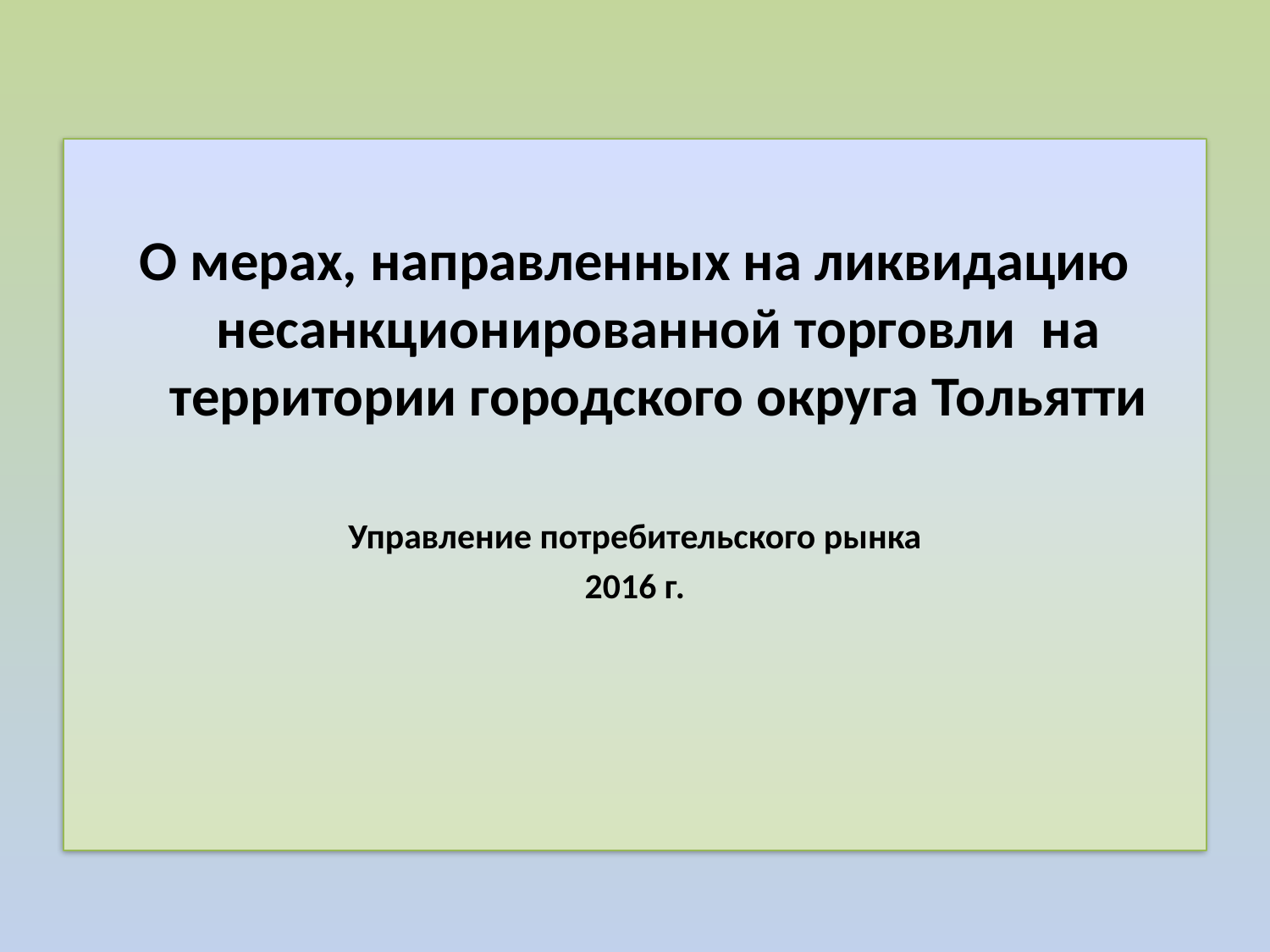

О мерах, направленных на ликвидацию несанкционированной торговли  на территории городского округа Тольятти

Управление потребительского рынка
2016 г.